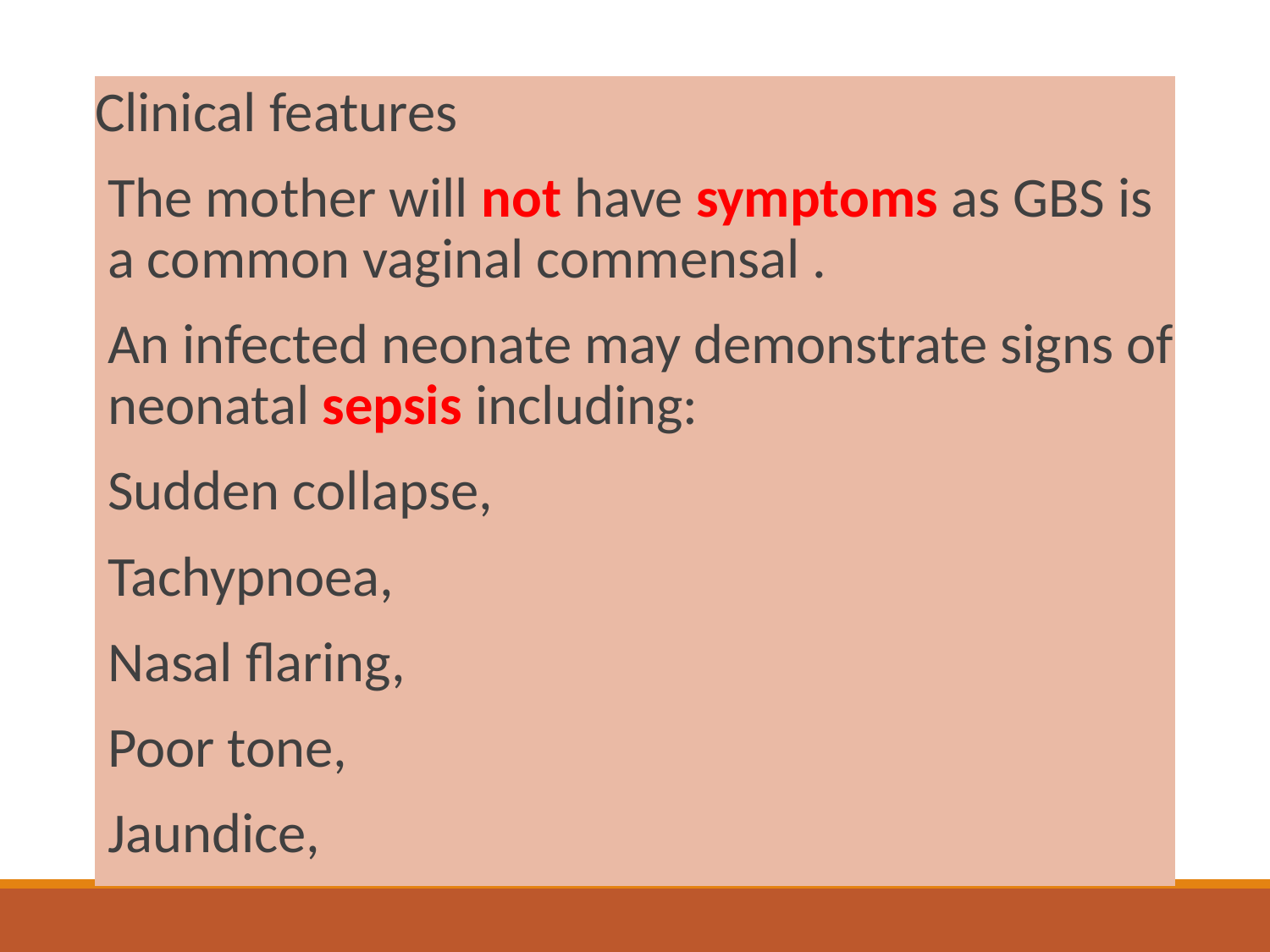

Clinical features
The mother will not have symptoms as GBS is a common vaginal commensal .
An infected neonate may demonstrate signs of neonatal sepsis including:
Sudden collapse,
Tachypnoea,
Nasal flaring,
Poor tone,
Jaundice,
#